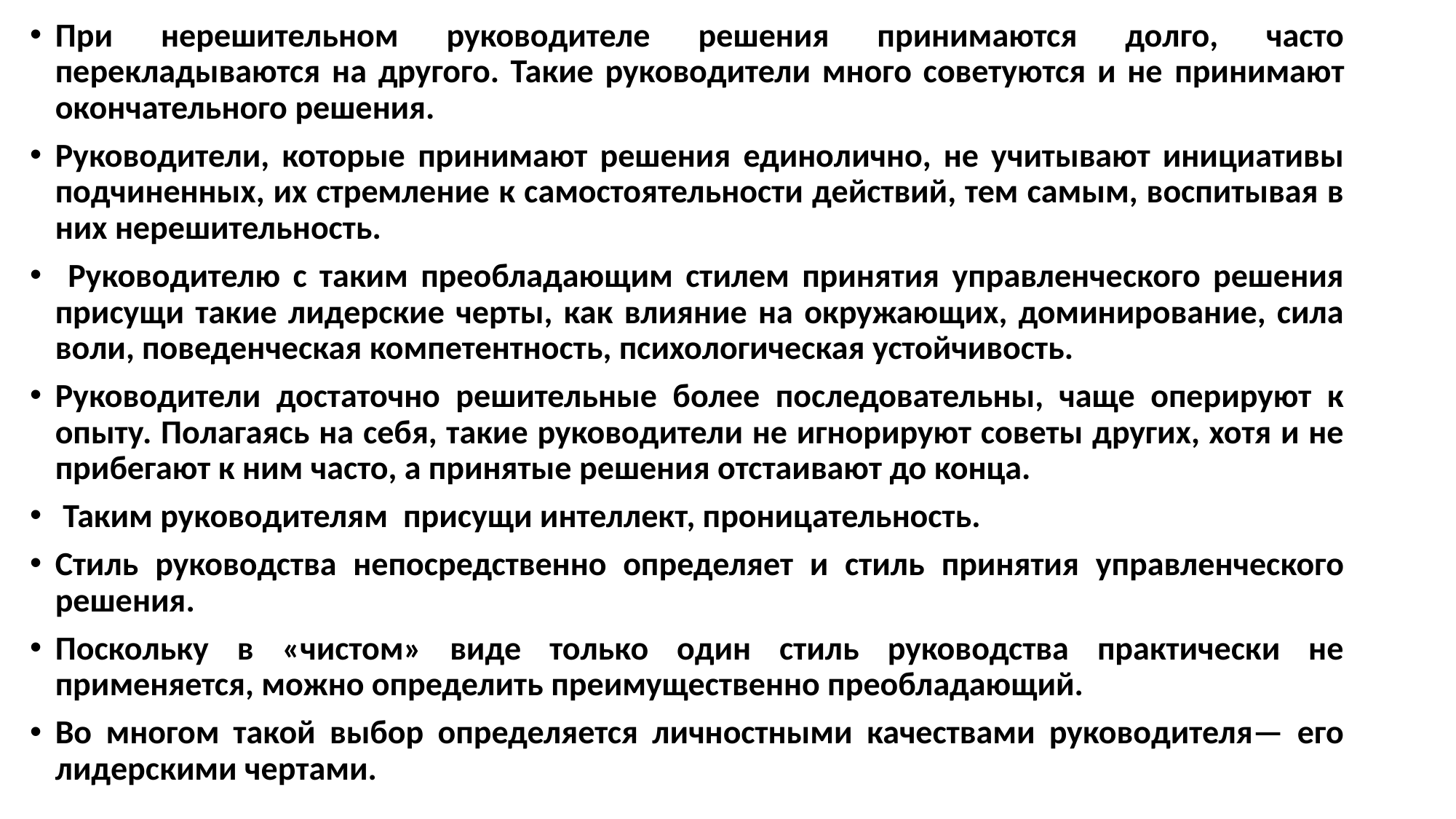

При нерешительном руководителе решения принимаются долго, часто перекладываются на другого. Такие руководители много советуются и не принимают окончательного решения.
Руководители, которые принимают решения единолично, не учитывают инициативы подчиненных, их стремление к самостоятельности действий, тем самым, воспитывая в них нерешительность.
 Руководителю с таким преобладающим стилем принятия управленческого решения присущи такие лидерские черты, как влияние на окружающих, доминирование, сила воли, поведенческая компетентность, психологическая устойчивость.
Руководители достаточно решительные более последовательны, чаще оперируют к опыту. Полагаясь на себя, такие руководители не игнорируют советы других, хотя и не прибегают к ним часто, а принятые решения отстаивают до конца.
 Таким руководителям  присущи интеллект, проницательность.
Стиль руководства непосредственно определяет и стиль принятия управленческого решения.
Поскольку в «чистом» виде только один стиль руководства практически не применяется, можно определить преимущественно преобладающий.
Во многом такой выбор определяется личностными качествами руководителя— его лидерскими чертами.